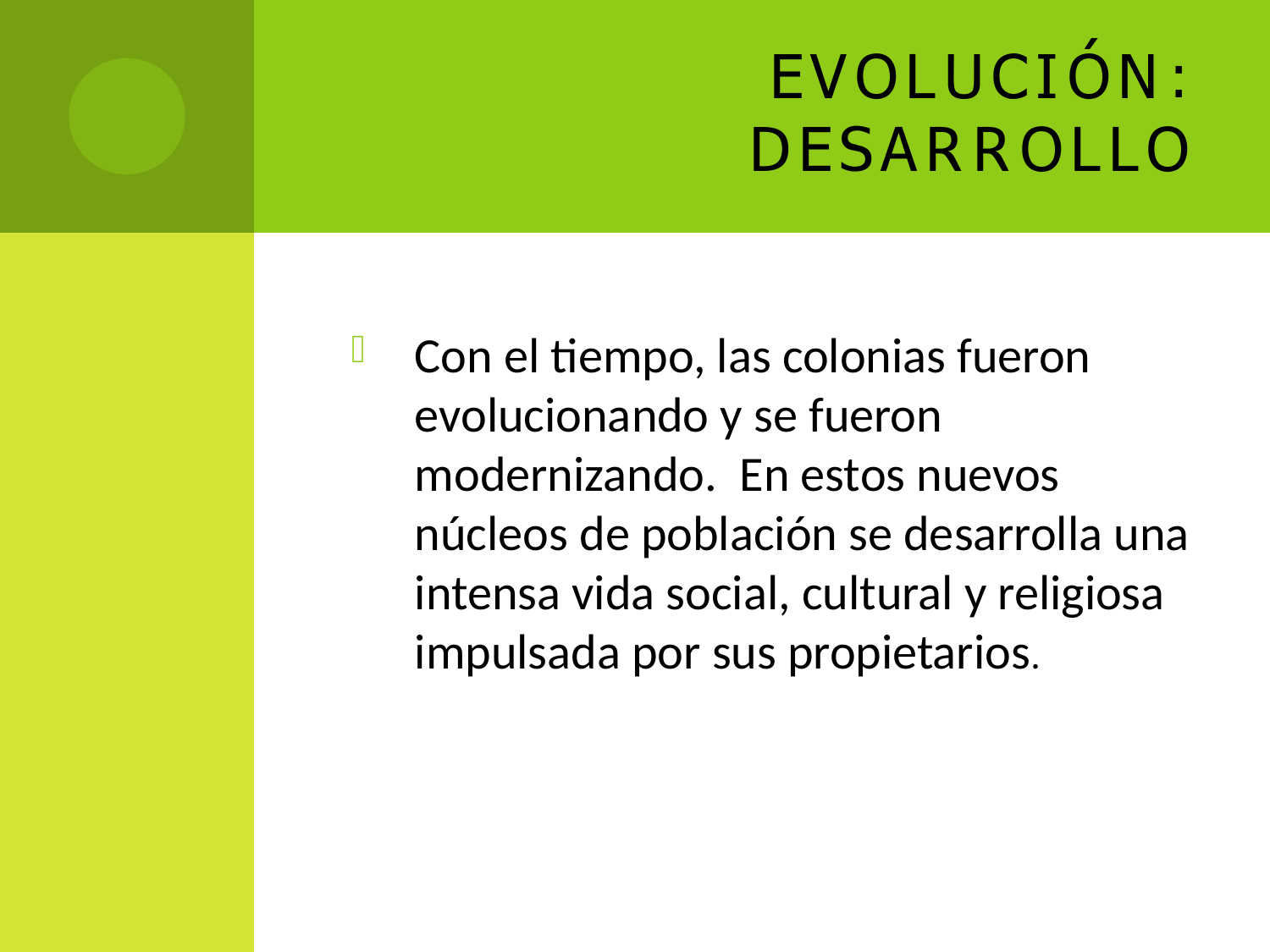

# EVOLUCIÓN: DESARROLLO
Con el tiempo, las colonias fueron evolucionando y se fueron modernizando.  En estos nuevos núcleos de población se desarrolla una intensa vida social, cultural y religiosa impulsada por sus propietarios.